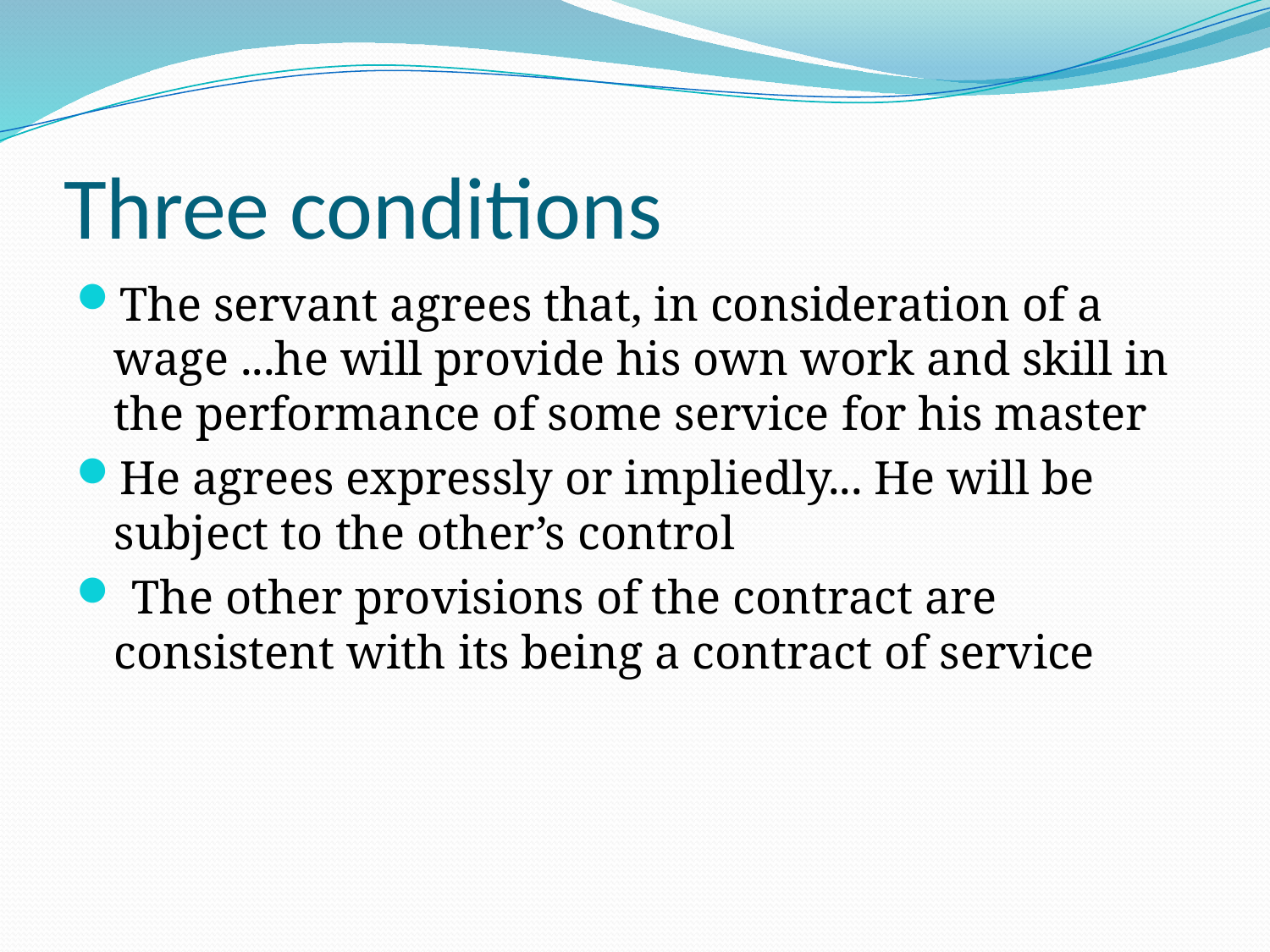

# Three conditions
The servant agrees that, in consideration of a wage ...he will provide his own work and skill in the performance of some service for his master
He agrees expressly or impliedly... He will be subject to the other’s control
 The other provisions of the contract are consistent with its being a contract of service